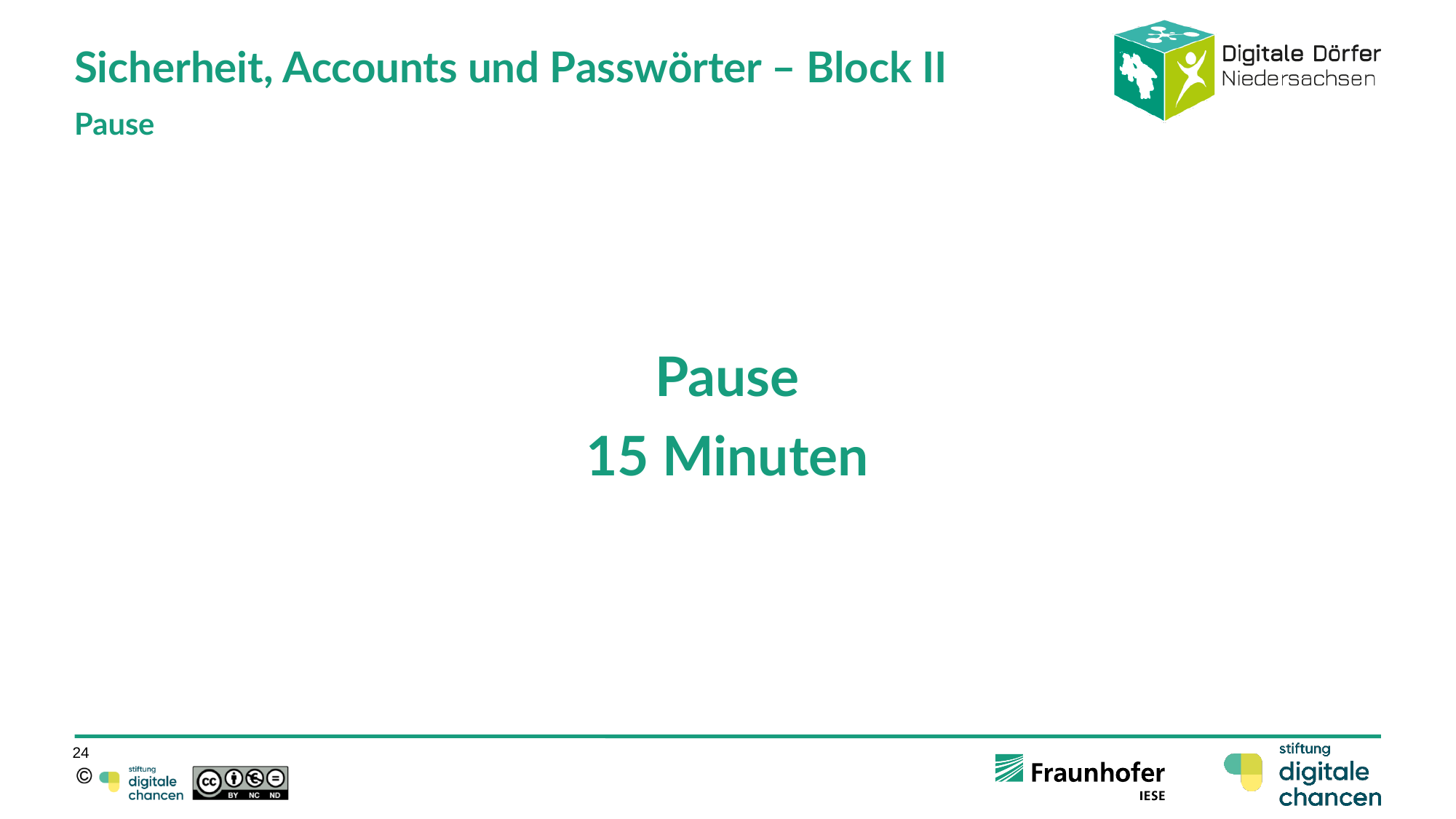

# Sicherheit, Accounts und Passwörter – Block II
Pause
Pause
15 Minuten